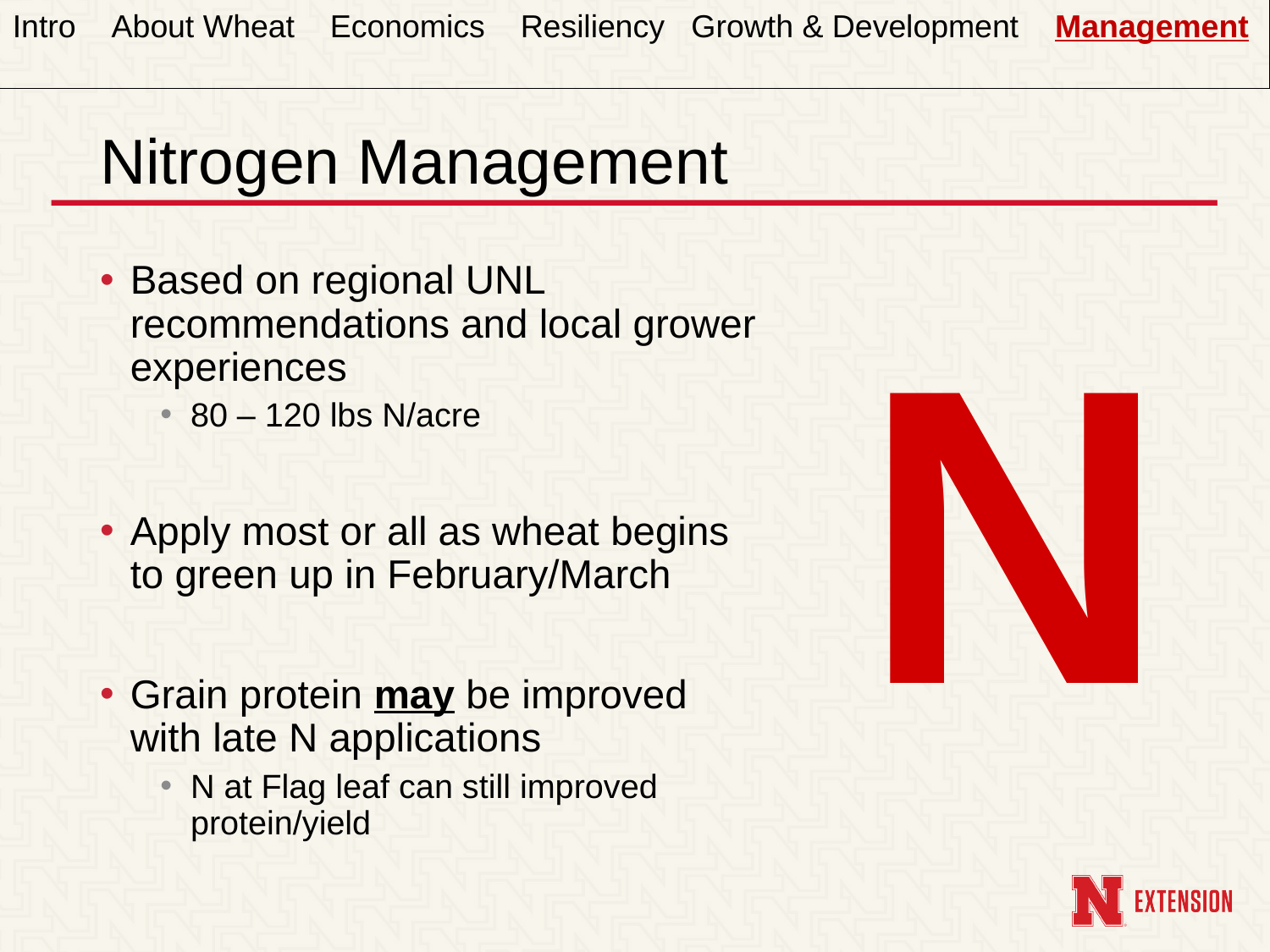

Intro    About Wheat    Economics    Resiliency   Growth & Development    Management
# Nitrogen Management
Based on regional UNL recommendations and local grower experiences
80 – 120 lbs N/acre

Apply most or all as wheat begins to green up in February/March

Grain protein may be improved with late N applications
N at Flag leaf can still improved protein/yield
N